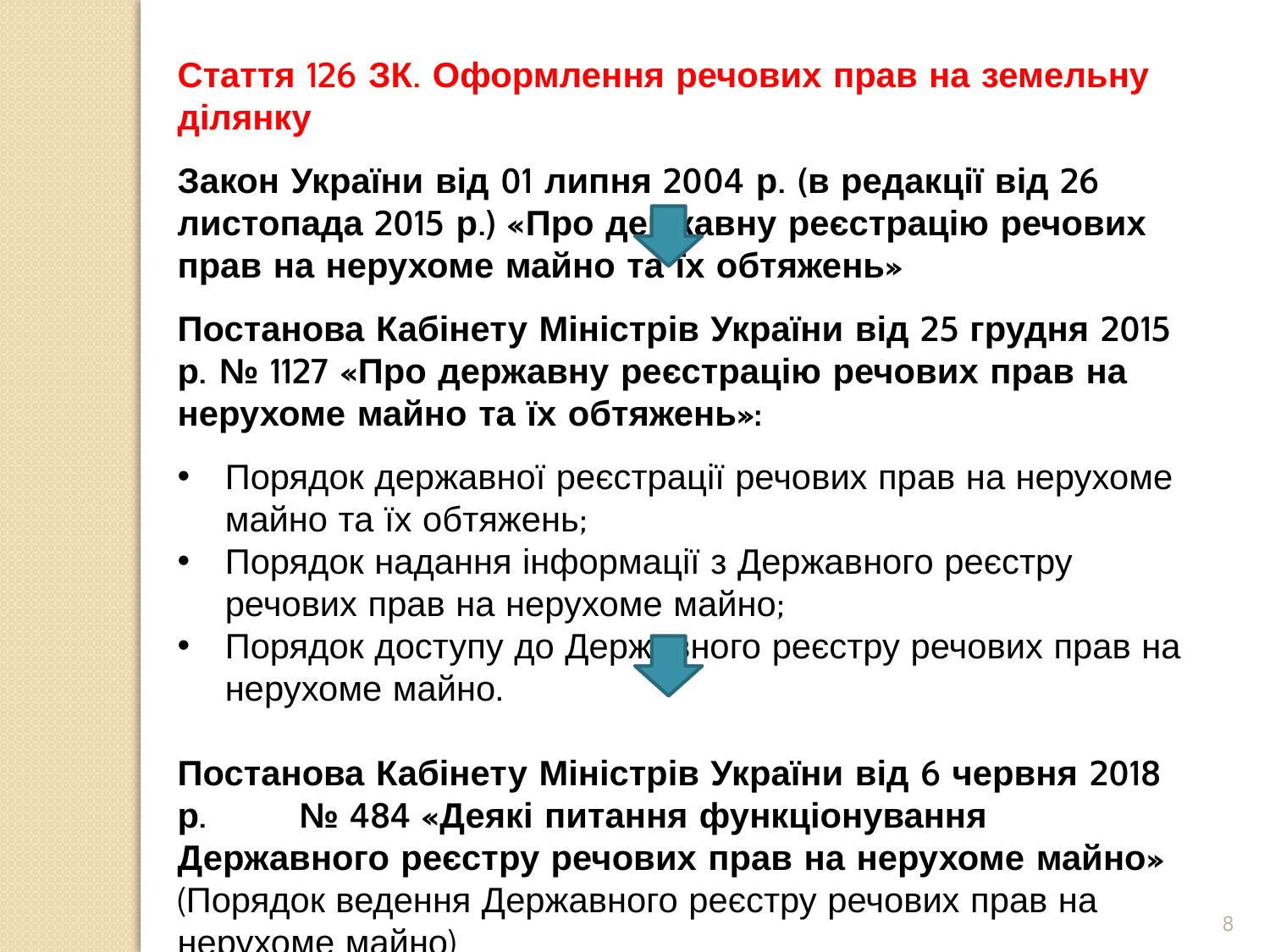

Стаття 126 ЗК. Оформлення речових прав на земельну ділянку
Закон України від 01 липня 2004 р. (в редакції від 26 листопада 2015 р.) «Про державну реєстрацію речових прав на нерухоме майно та їх обтяжень»
Постанова Кабінету Міністрів України від 25 грудня 2015 р. № 1127 «Про державну реєстрацію речових прав на нерухоме майно та їх обтяжень»:
Порядок державної реєстрації речових прав на нерухоме майно та їх обтяжень;
Порядок надання інформації з Державного реєстру речових прав на нерухоме майно;
Порядок доступу до Державного реєстру речових прав на нерухоме майно.

Постанова Кабінету Міністрів України від 6 червня 2018 р.        № 484 «Деякі питання функціонування Державного реєстру речових прав на нерухоме майно» (Порядок ведення Державного реєстру речових прав на нерухоме майно)

8